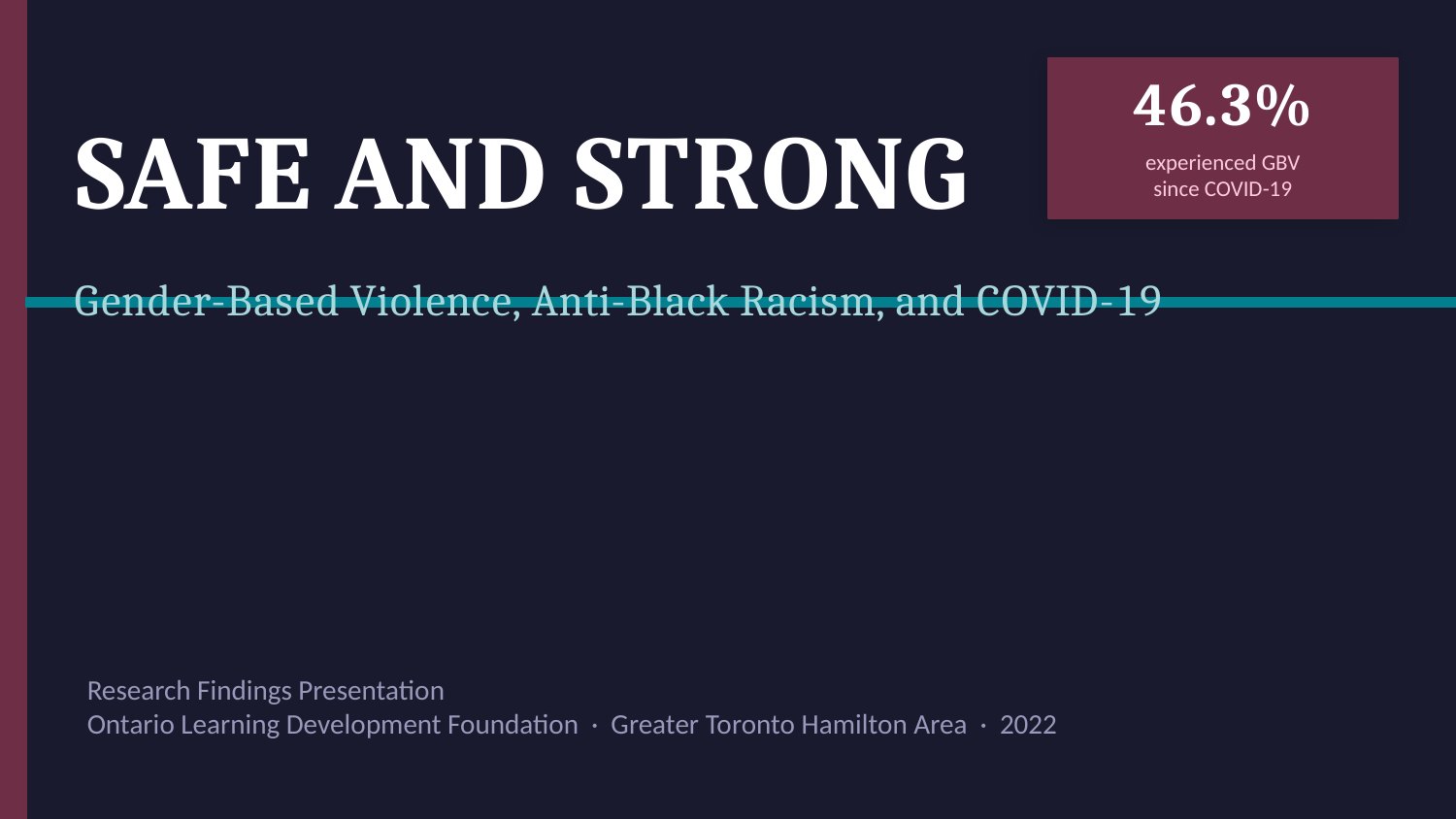

46.3%
SAFE AND STRONG
experienced GBV
since COVID-19
Gender-Based Violence, Anti-Black Racism, and COVID-19

Research Findings Presentation
Ontario Learning Development Foundation  ·  Greater Toronto Hamilton Area  ·  2022